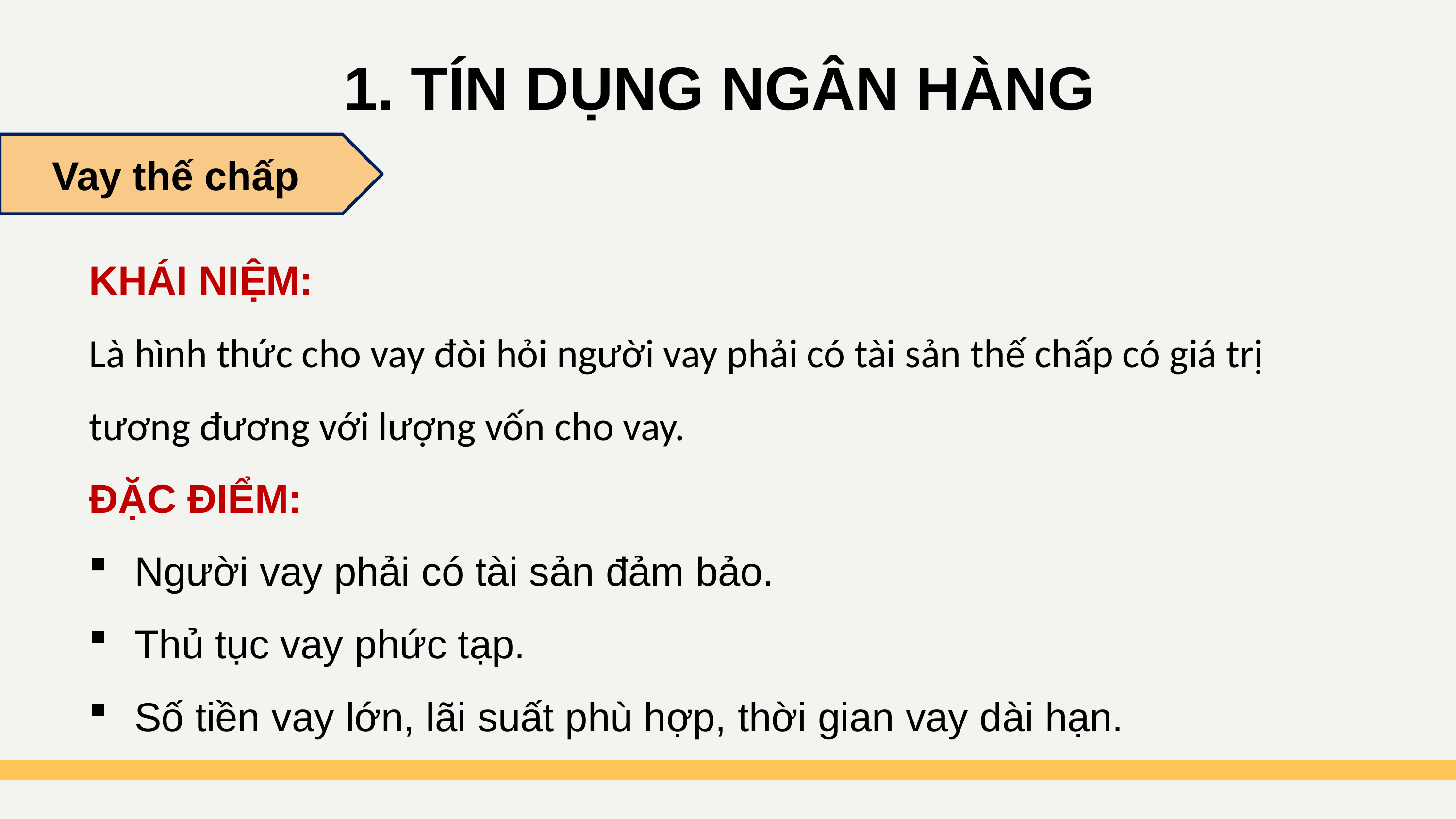

1. TÍN DỤNG NGÂN HÀNG
Vay thế chấp
KHÁI NIỆM:
Là hình thức cho vay đòi hỏi người vay phải có tài sản thế chấp có giá trị tương đương với lượng vốn cho vay.
ĐẶC ĐIỂM:
Người vay phải có tài sản đảm bảo.
Thủ tục vay phức tạp.
Số tiền vay lớn, lãi suất phù hợp, thời gian vay dài hạn.